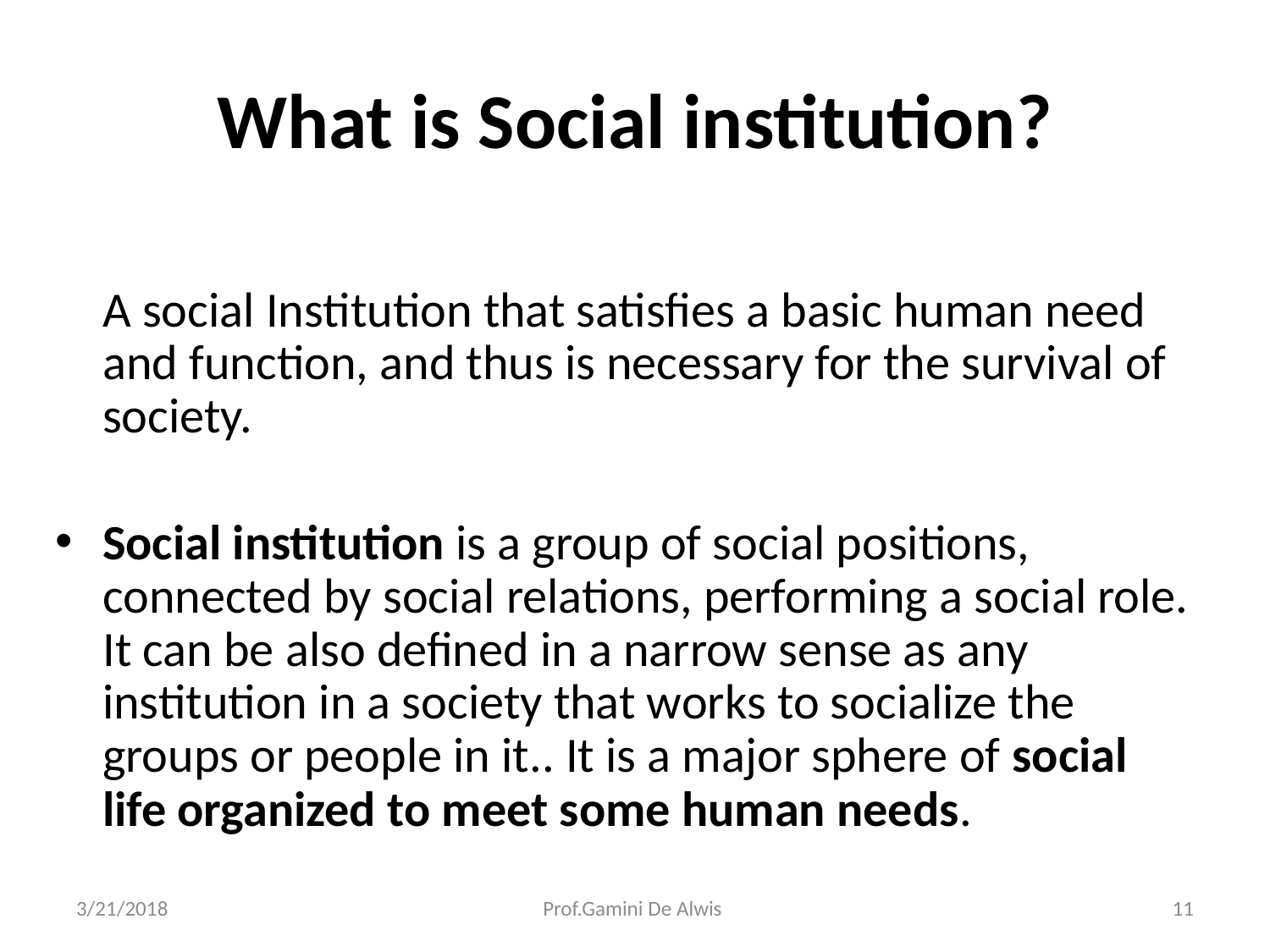

# What is Social institution?

	A social Institution that satisfies a basic human need and function, and thus is necessary for the survival of society.

Social institution is a group of social positions, connected by social relations, performing a social role. It can be also defined in a narrow sense as any institution in a society that works to socialize the groups or people in it.. It is a major sphere of social life organized to meet some human needs.
3/21/2018
Prof.Gamini De Alwis
11